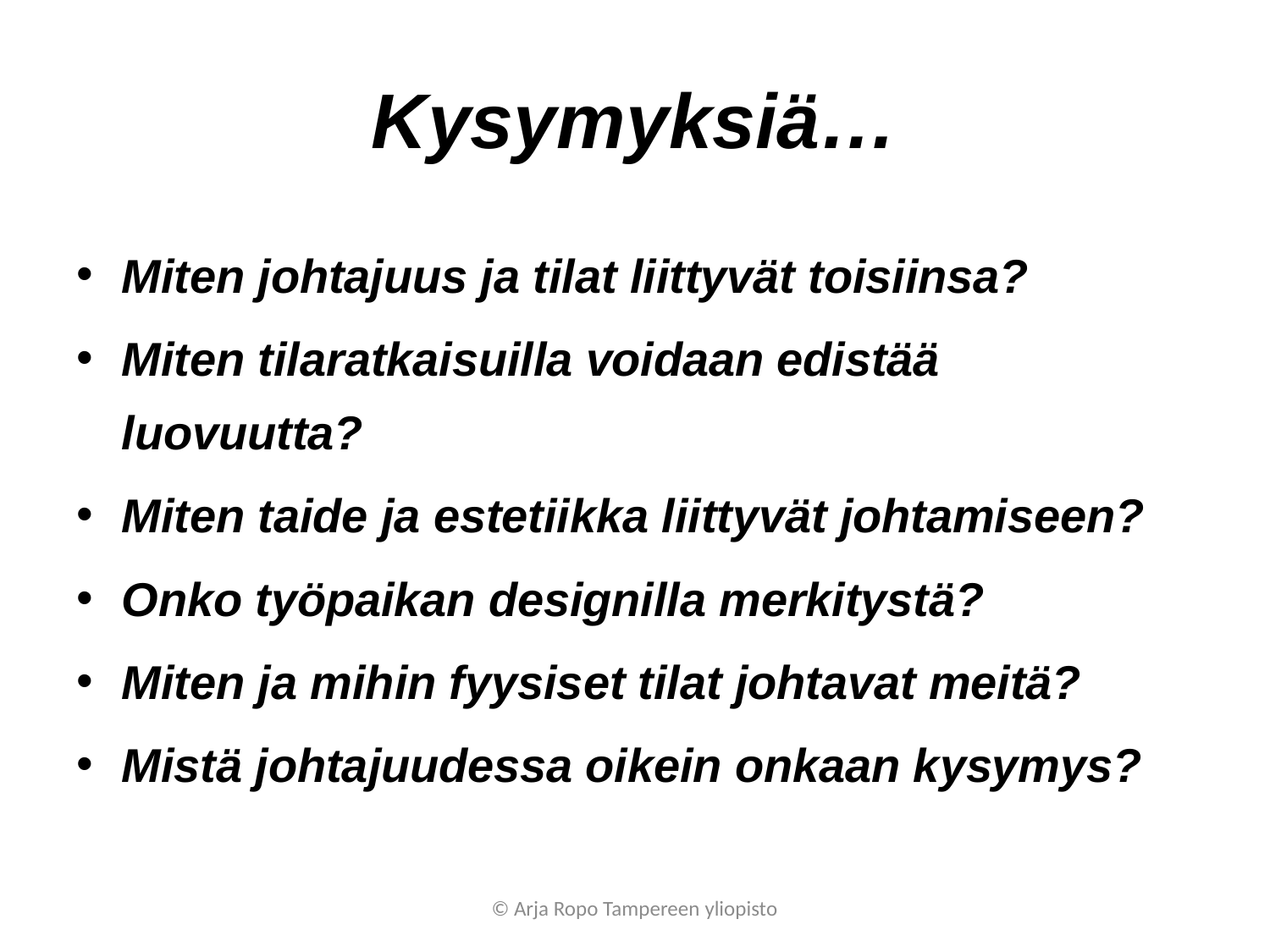

# Kysymyksiä…
Miten johtajuus ja tilat liittyvät toisiinsa?
Miten tilaratkaisuilla voidaan edistää luovuutta?
Miten taide ja estetiikka liittyvät johtamiseen?
Onko työpaikan designilla merkitystä?
Miten ja mihin fyysiset tilat johtavat meitä?
Mistä johtajuudessa oikein onkaan kysymys?
© Arja Ropo Tampereen yliopisto